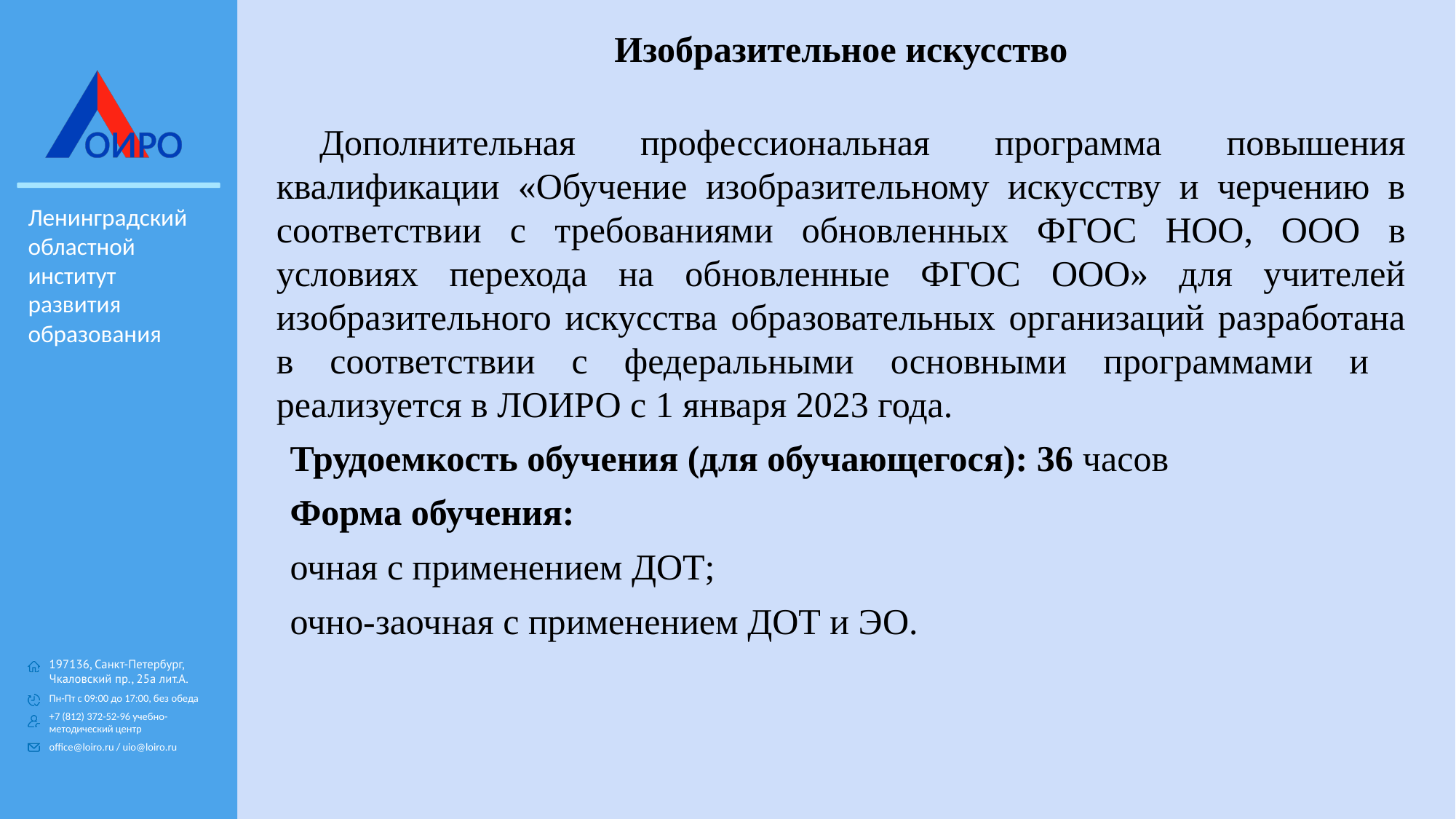

# Изобразительное искусство

Дополнительная профессиональная программа повышения квалификации «Обучение изобразительному искусству и черчению в соответствии с требованиями обновленных ФГОС НОО, ООО в условиях перехода на обновленные ФГОС ООО» для учителей изобразительного искусства образовательных организаций разработана в соответствии с федеральными основными программами и  реализуется в ЛОИРО с 1 января 2023 года.
Трудоемкость обучения (для обучающегося): 36 часов
Форма обучения:
очная с применением ДОТ;
очно-заочная с применением ДОТ и ЭО.